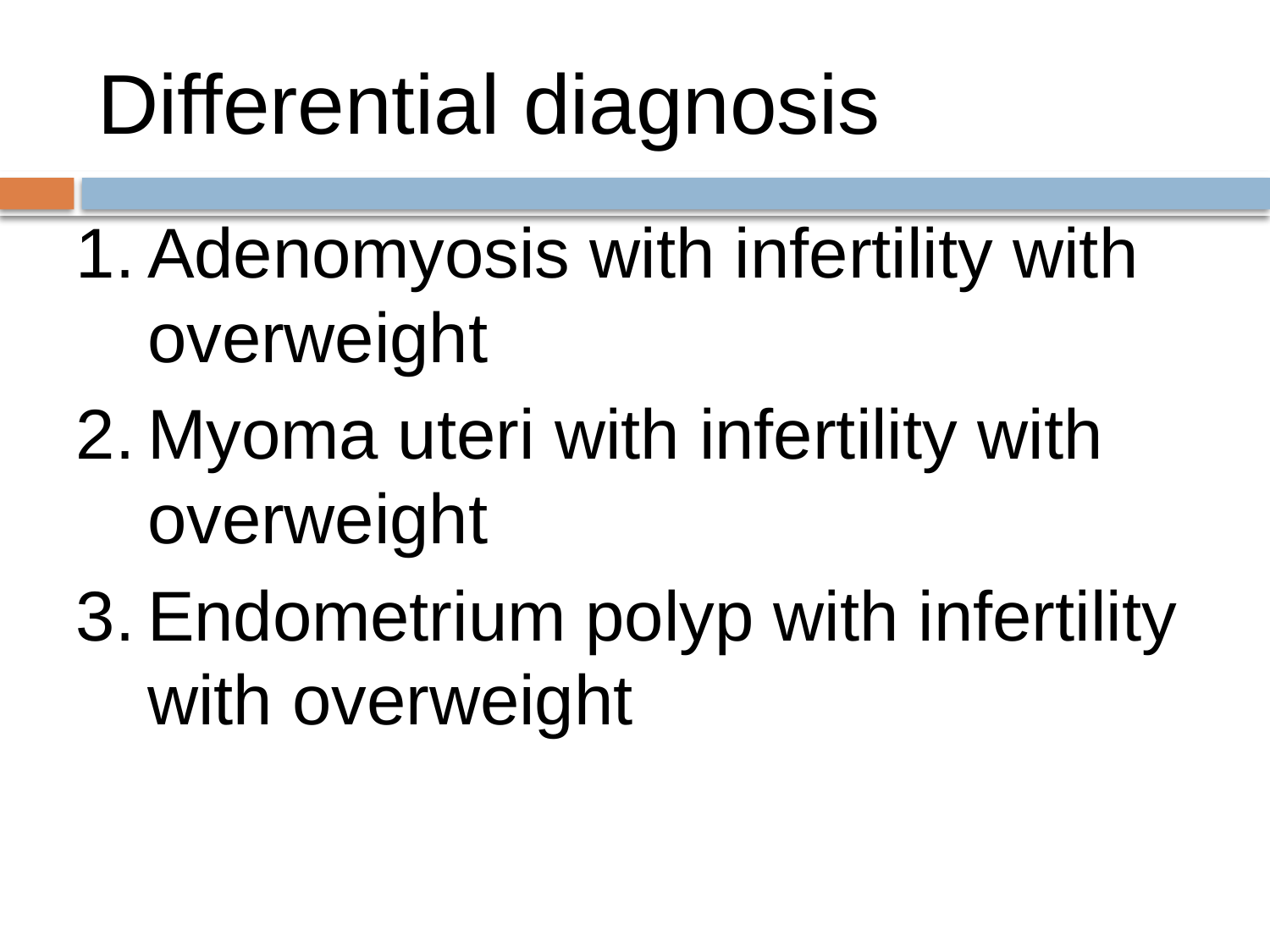

# Differential diagnosis
Adenomyosis with infertility with overweight
Myoma uteri with infertility with overweight
Endometrium polyp with infertility with overweight